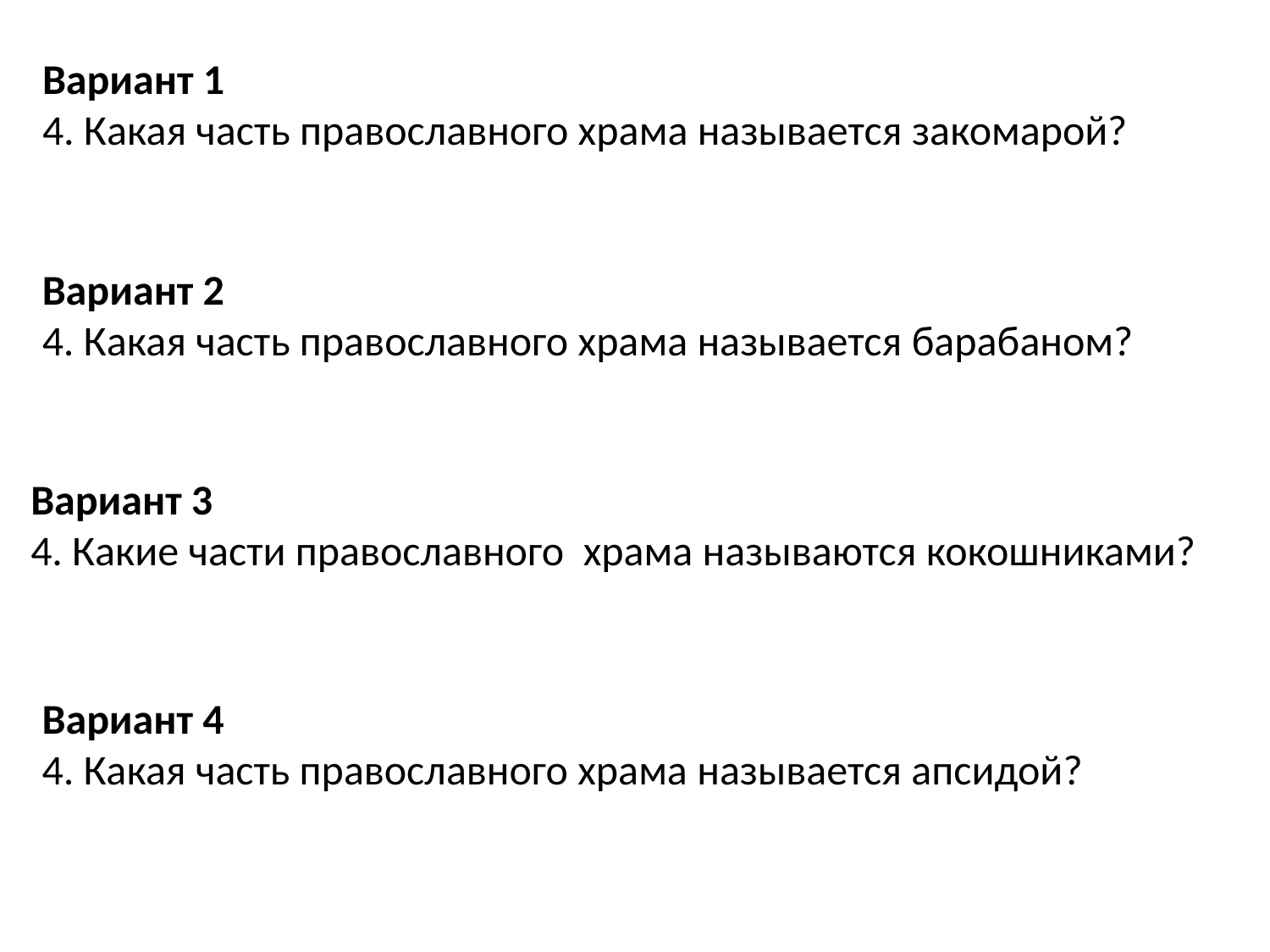

Вариант 1
4. Какая часть православного храма называется закомарой?

Вариант 2
4. Какая часть православного храма называется барабаном?

Вариант 3
4. Какие части православного  храма называются кокошниками?

Вариант 4
4. Какая часть православного храма называется апсидой?